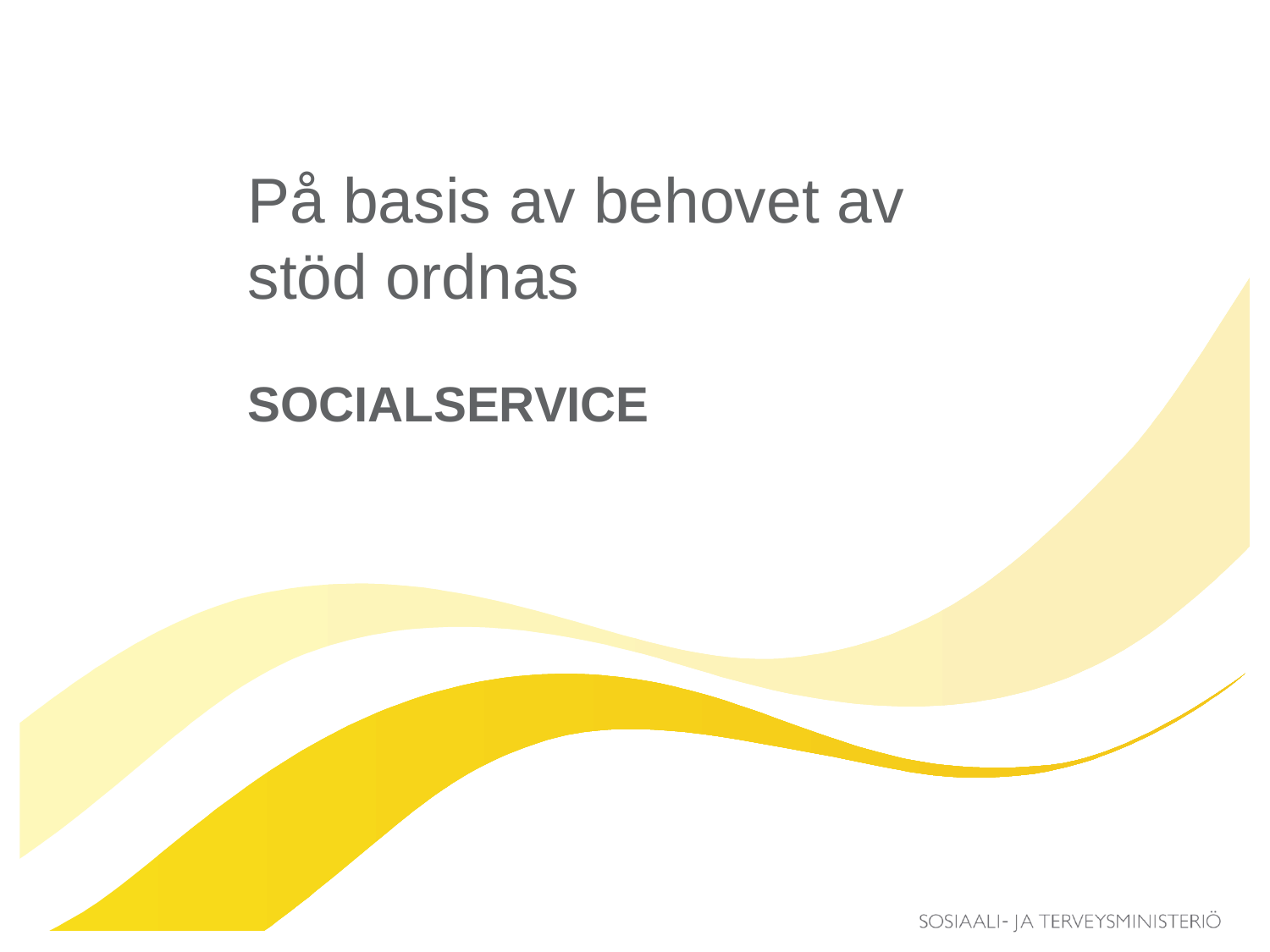

# På basis av behovet av stöd ordnas
SOCIALSERVICE